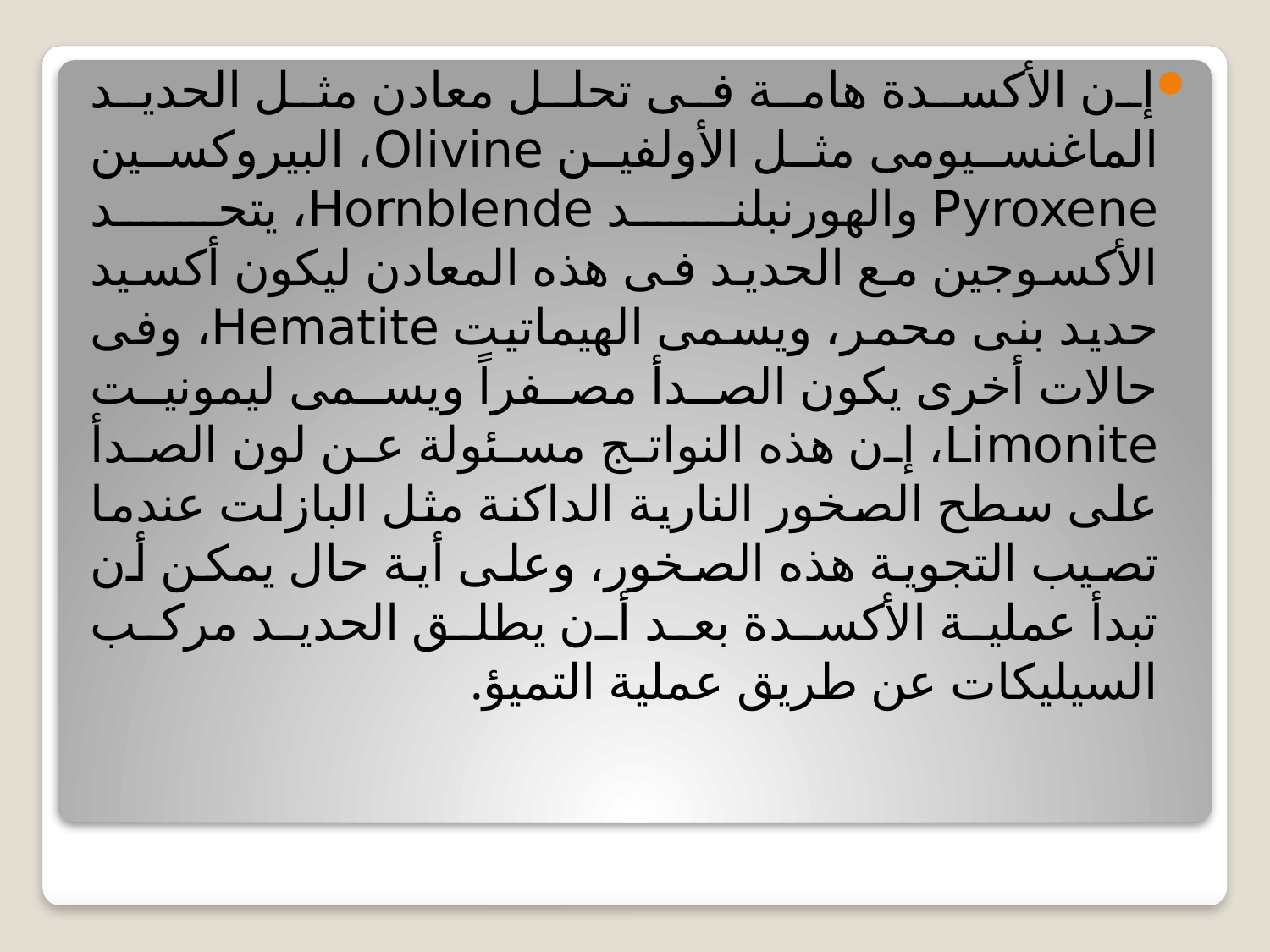

#
إن الأكسدة هامة فى تحلل معادن مثل الحديد الماغنسيومى مثل الأولفين Olivine، البيروكسين Pyroxene والهورنبلند Hornblende، يتحد الأكسوجين مع الحديد فى هذه المعادن ليكون أكسيد حديد بنى محمر، ويسمى الهيماتيت Hematite، وفى حالات أخرى يكون الصدأ مصفراً ويسمى ليمونيت Limonite، إن هذه النواتج مسئولة عن لون الصدأ على سطح الصخور النارية الداكنة مثل البازلت عندما تصيب التجوية هذه الصخور، وعلى أية حال يمكن أن تبدأ عملية الأكسدة بعد أن يطلق الحديد مركب السيليكات عن طريق عملية التميؤ.